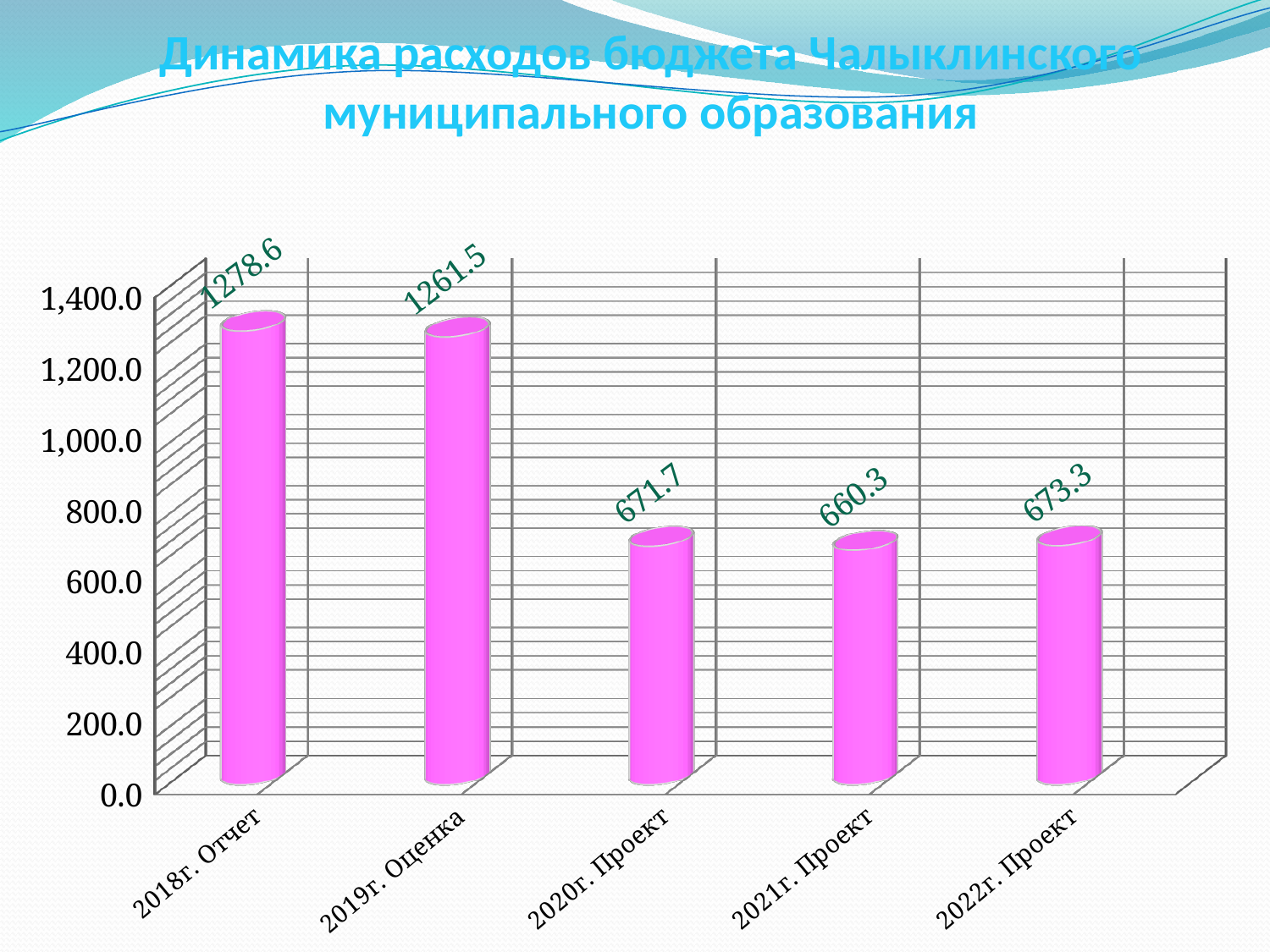

# Динамика расходов бюджета Чалыклинского муниципального образования

[unsupported chart]